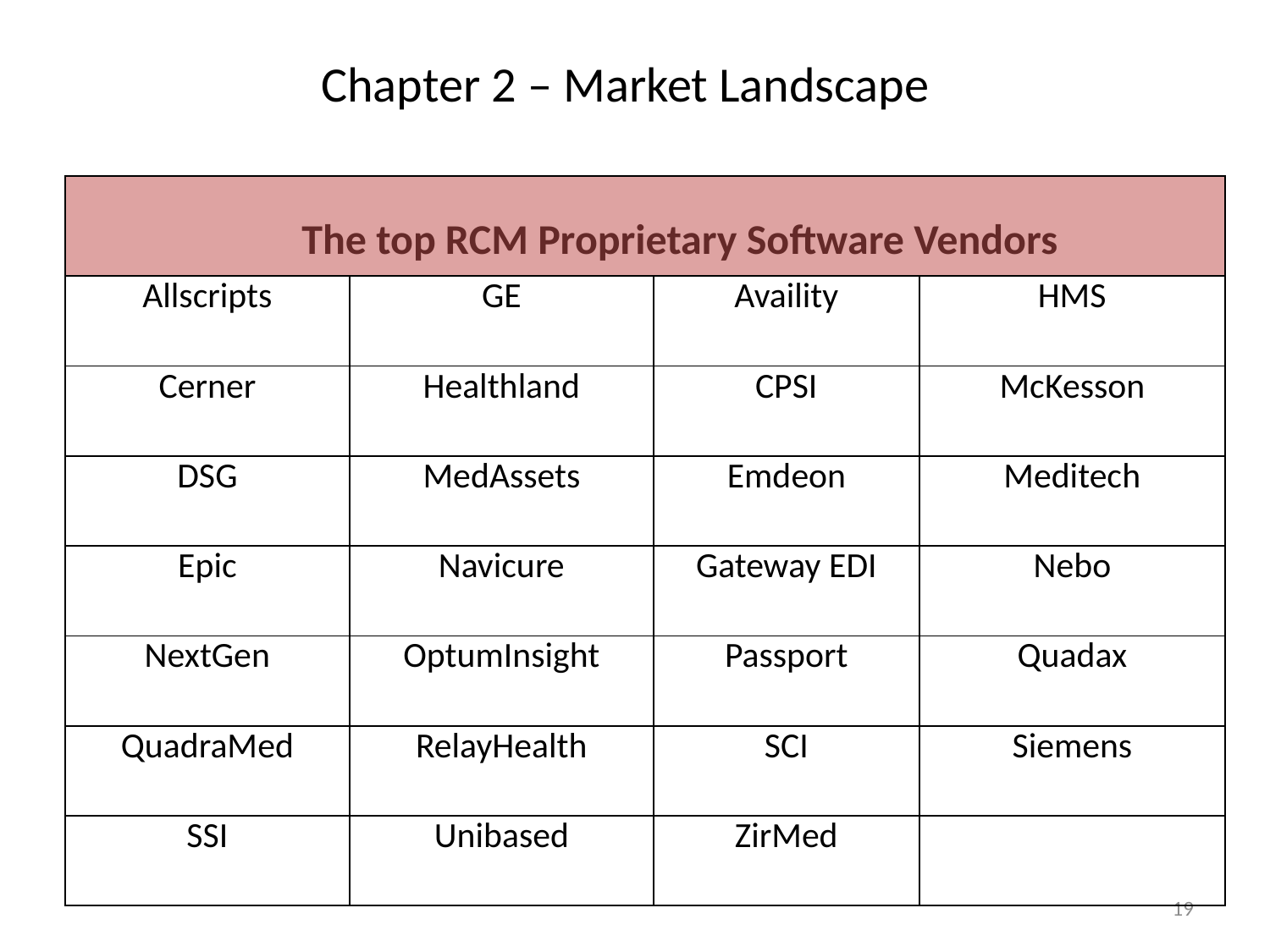

Chapter 2 – Market Landscape
|  |
| --- |
The top RCM Proprietary Software Vendors
| Allscripts | GE | Availity | HMS |
| --- | --- | --- | --- |
| Cerner | Healthland | CPSI | McKesson |
| DSG | MedAssets | Emdeon | Meditech |
| Epic | Navicure | Gateway EDI | Nebo |
| NextGen | OptumInsight | Passport | Quadax |
| QuadraMed | RelayHealth | SCI | Siemens |
| SSI | Unibased | ZirMed |  |
19